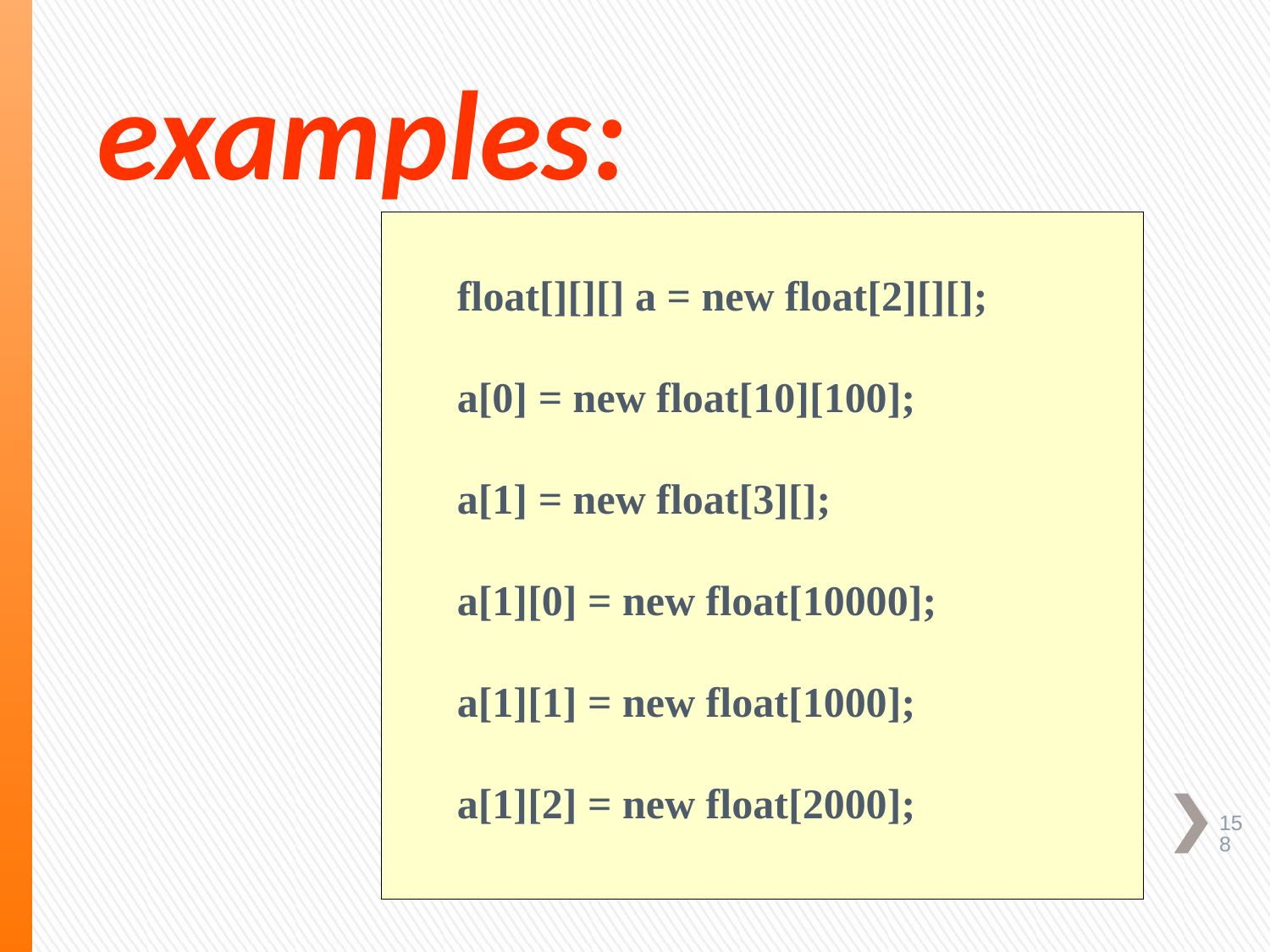

# examples:

float[][][] a = new float[2][][];

a[0] = new float[10][100];

a[1] = new float[3][];

a[1][0] = new float[10000];

a[1][1] = new float[1000];

a[1][2] = new float[2000];

158